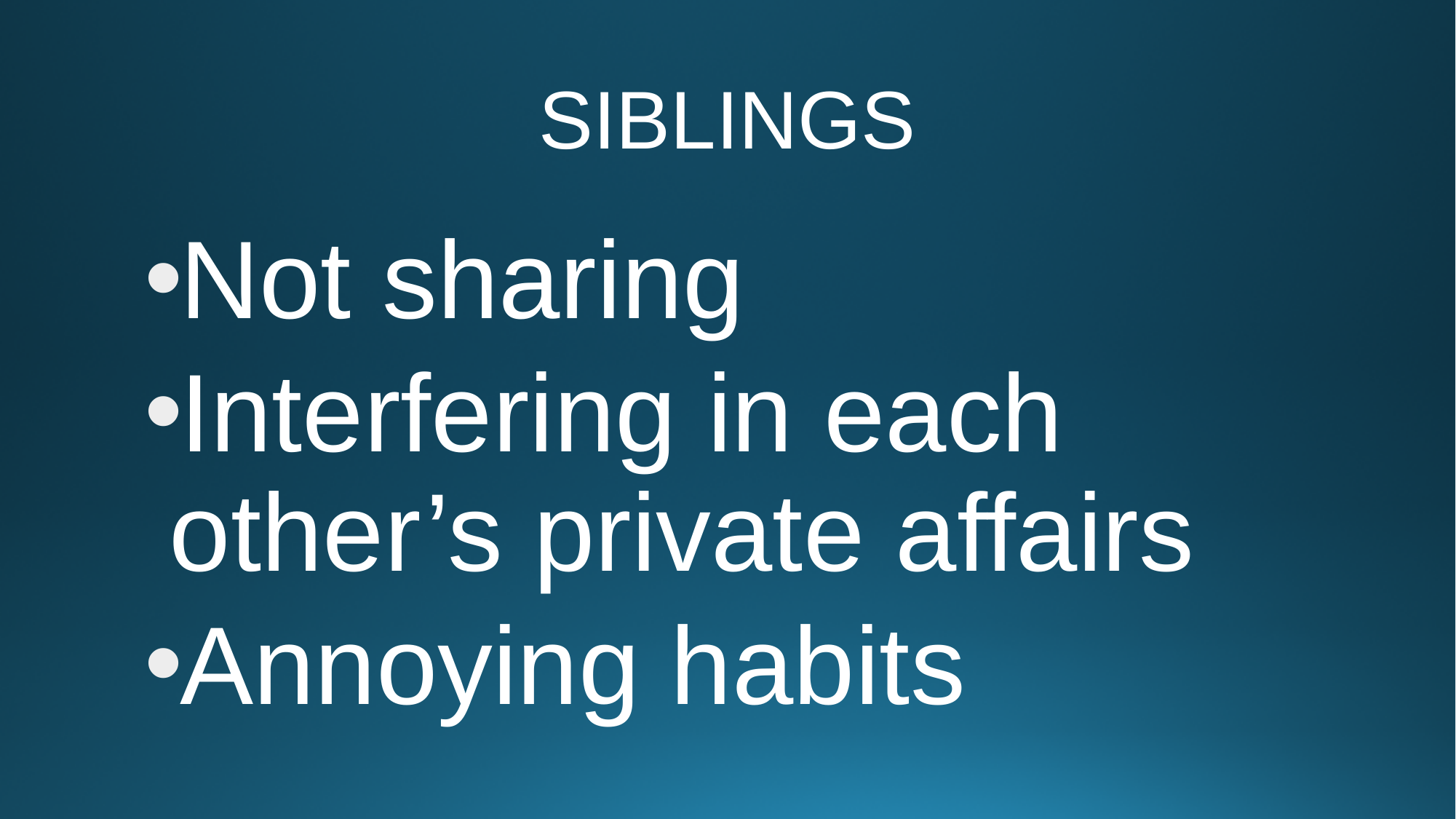

# SIBLINGS
Not sharing
Interfering in each other’s private affairs
Annoying habits